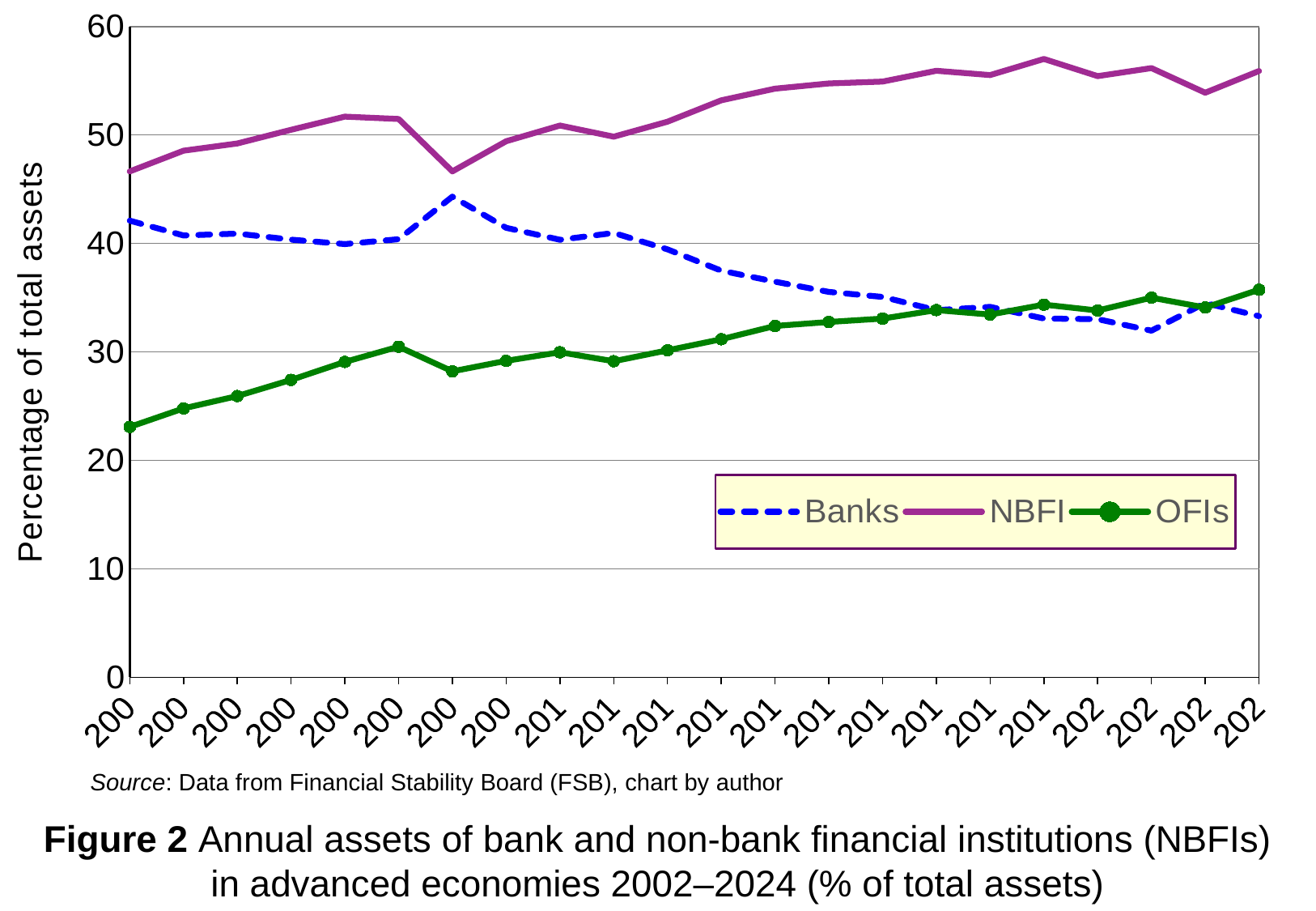

### Chart

| Category | Banks | NBFI | OFIs |
|---|---|---|---|
| 2002 | 42.1044000064717 | 46.6416681722753 | 23.0859026810077 |
| 2003 | 40.7353884168398 | 48.5559488645716 | 24.7931551830685 |
| 2004 | 40.9049173323232 | 49.2224394139918 | 25.9300077736422 |
| 2005 | 40.3522086852918 | 50.4827919363841 | 27.4223151155911 |
| 2006 | 39.9419967228225 | 51.6934235708026 | 29.078779189757 |
| 2007 | 40.3920702254184 | 51.4753253288111 | 30.4829575935428 |
| 2008 | 44.3159092367108 | 46.6446958827719 | 28.2089777101443 |
| 2009 | 41.4406166746713 | 49.4256954815262 | 29.1765030937924 |
| 2010 | 40.3392498499298 | 50.8737363788166 | 29.968751123425 |
| 2011 | 40.9714703586553 | 49.8442194732246 | 29.1401494174408 |
| 2012 | 39.4547673348262 | 51.2249809737396 | 30.1469620593061 |
| 2013 | 37.4866550417368 | 53.196741936824 | 31.1667177361376 |
| 2014 | 36.4763307070668 | 54.2730604690193 | 32.3937447398433 |
| 2015 | 35.5349389404579 | 54.752952861566 | 32.7566984878925 |
| 2016 | 35.0685655207441 | 54.9224837627872 | 33.0734974329173 |
| 2017 | 33.8467081058123 | 55.9216090530334 | 33.8528227113949 |
| 2018 | 34.1516714675921 | 55.5259559558025 | 33.4424302593974 |
| 2019 | 33.0751364035413 | 57.0106614374414 | 34.3594077309453 |
| 2020 | 33.0226061338793 | 55.4252592117906 | 33.8179088776564 |
| 2021 | 31.9601822237641 | 56.1677103261003 | 35.002074227738 |
| 2022 | 34.5091435444094 | 53.9007504510246 | 34.0943966143693 |
| 2023 | 33.2951146736975 | 55.9012123849502 | 35.733441581484 |
Source: Data from Financial Stability Board (FSB), chart by author
Figure 2 Annual assets of bank and non-bank financial institutions (NBFIs)
in advanced economies 2002–2024 (% of total assets)